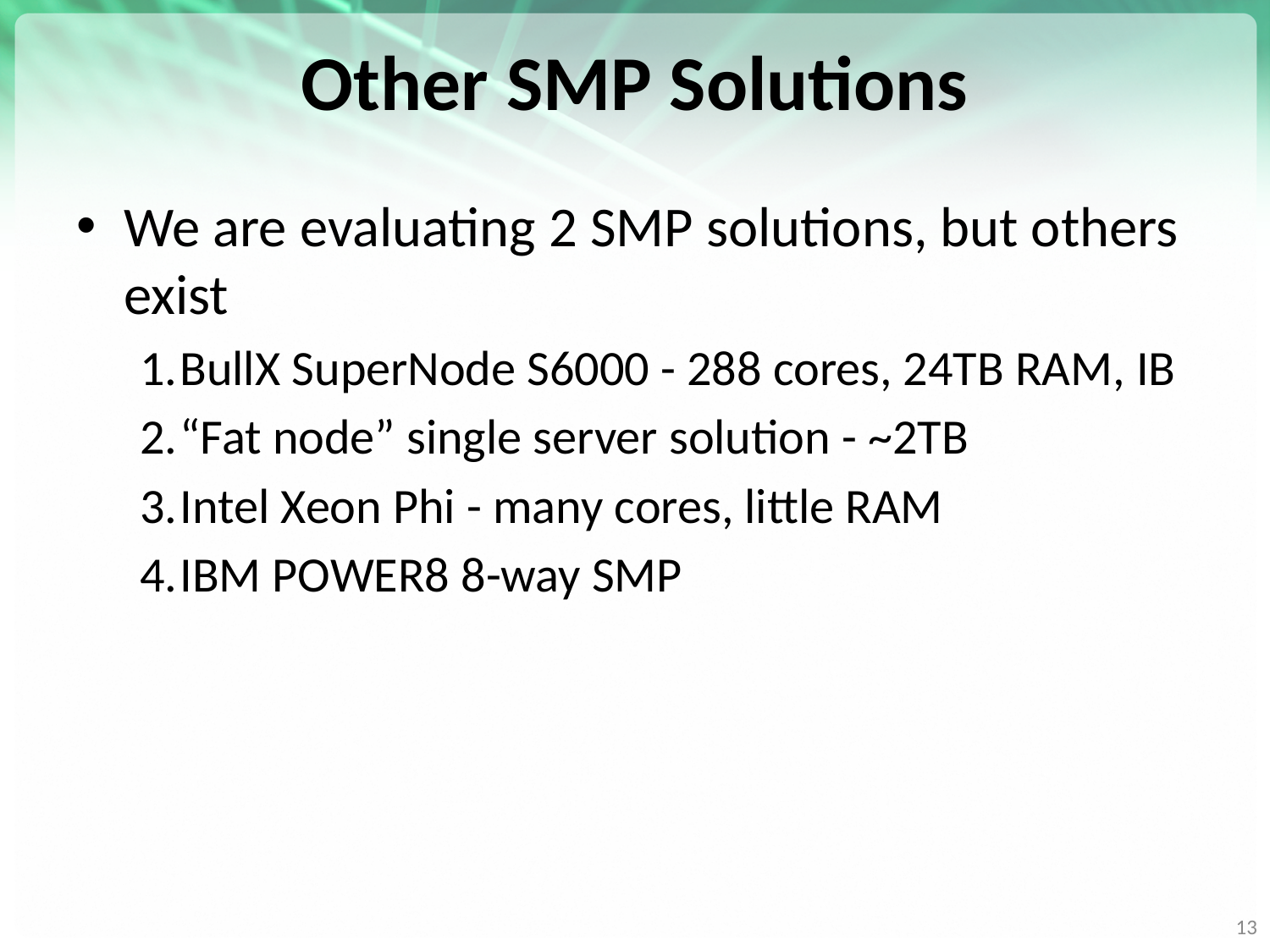

# Other SMP Solutions
We are evaluating 2 SMP solutions, but others exist
BullX SuperNode S6000 - 288 cores, 24TB RAM, IB
“Fat node” single server solution - ~2TB
Intel Xeon Phi - many cores, little RAM
IBM POWER8 8-way SMP

13